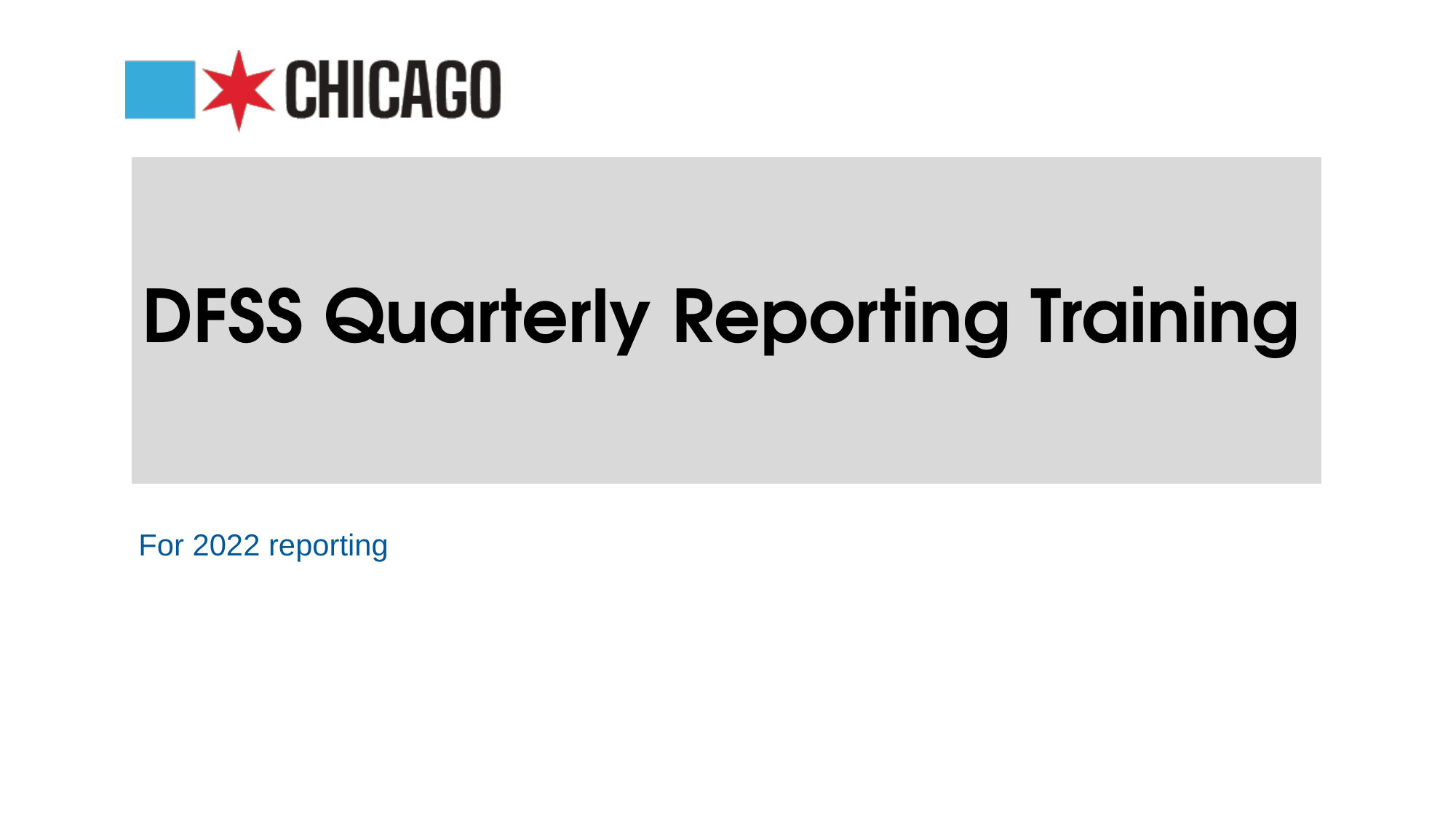

# DFSS Quarterly Reporting Training
For 2022 reporting